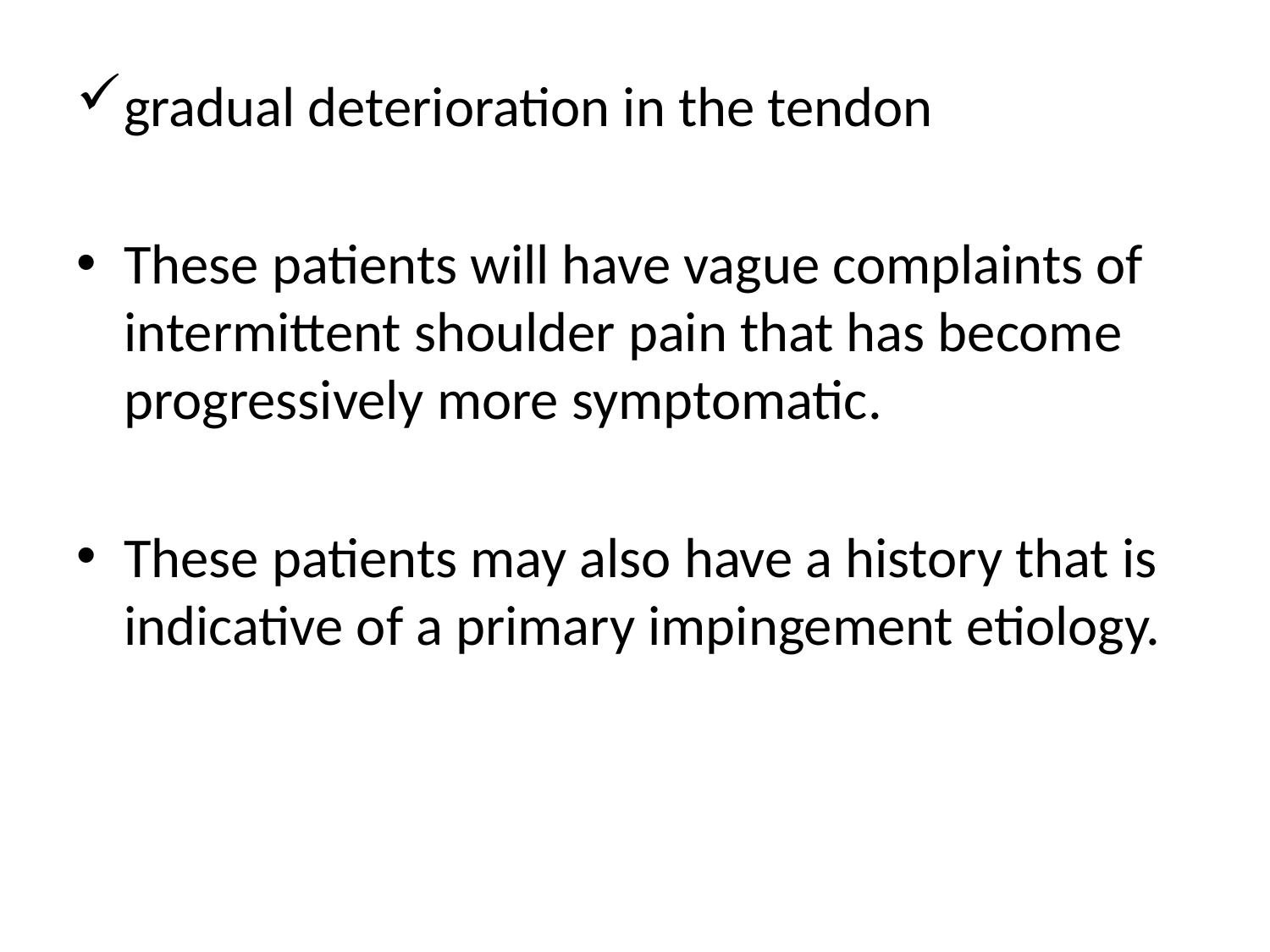

gradual deterioration in the tendon

These patients will have vague complaints of intermittent shoulder pain that has become progressively more symptomatic.

These patients may also have a history that is indicative of a primary impingement etiology.